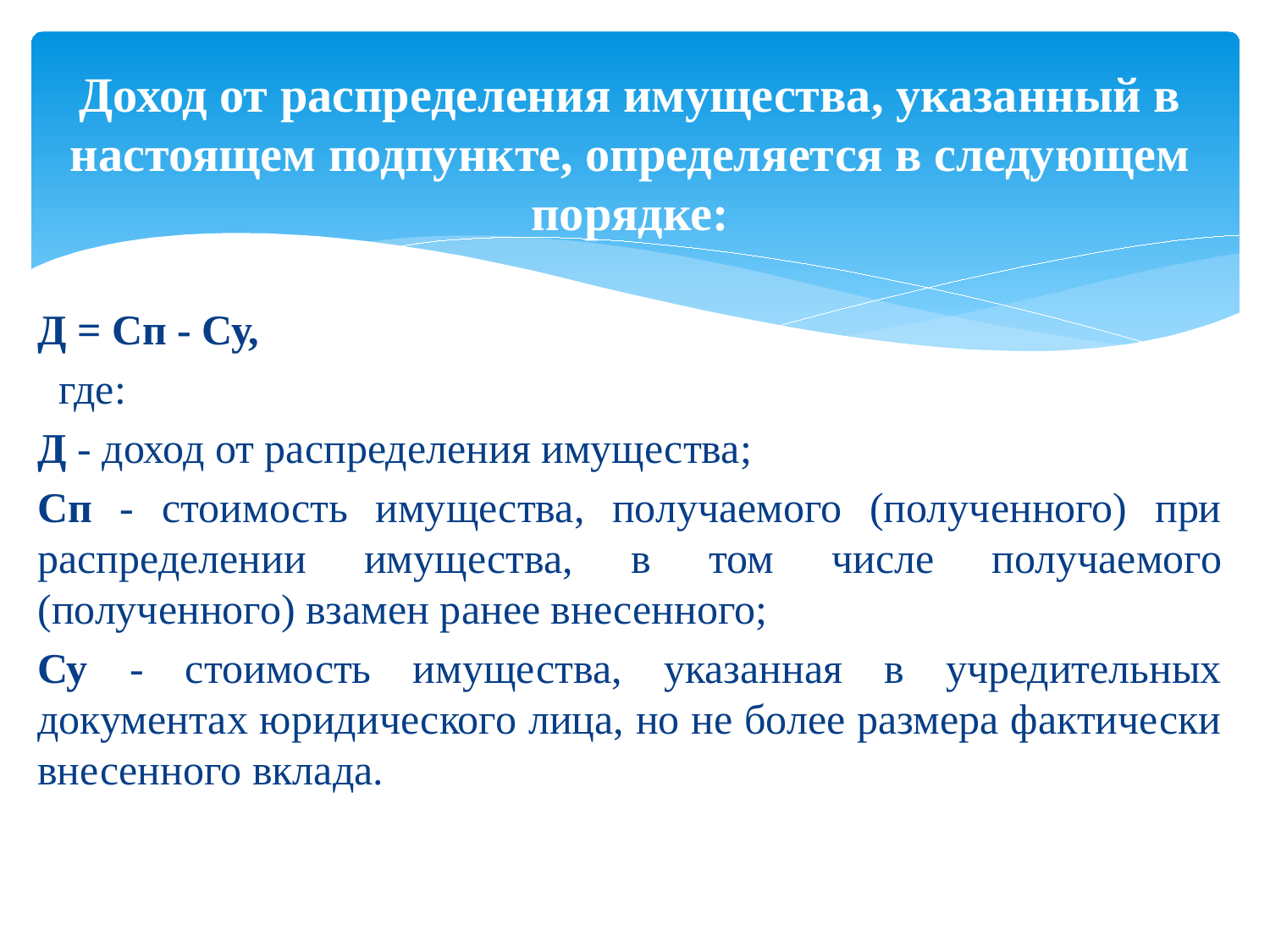

Доход от распределения имущества, указанный в настоящем подпункте, определяется в следующем порядке:

Д = Сп - Су,
  где:
Д - доход от распределения имущества;
Сп - стоимость имущества, получаемого (полученного) при распределении имущества, в том числе получаемого (полученного) взамен ранее внесенного;
Су - стоимость имущества, указанная в учредительных документах юридического лица, но не более размера фактически внесенного вклада.